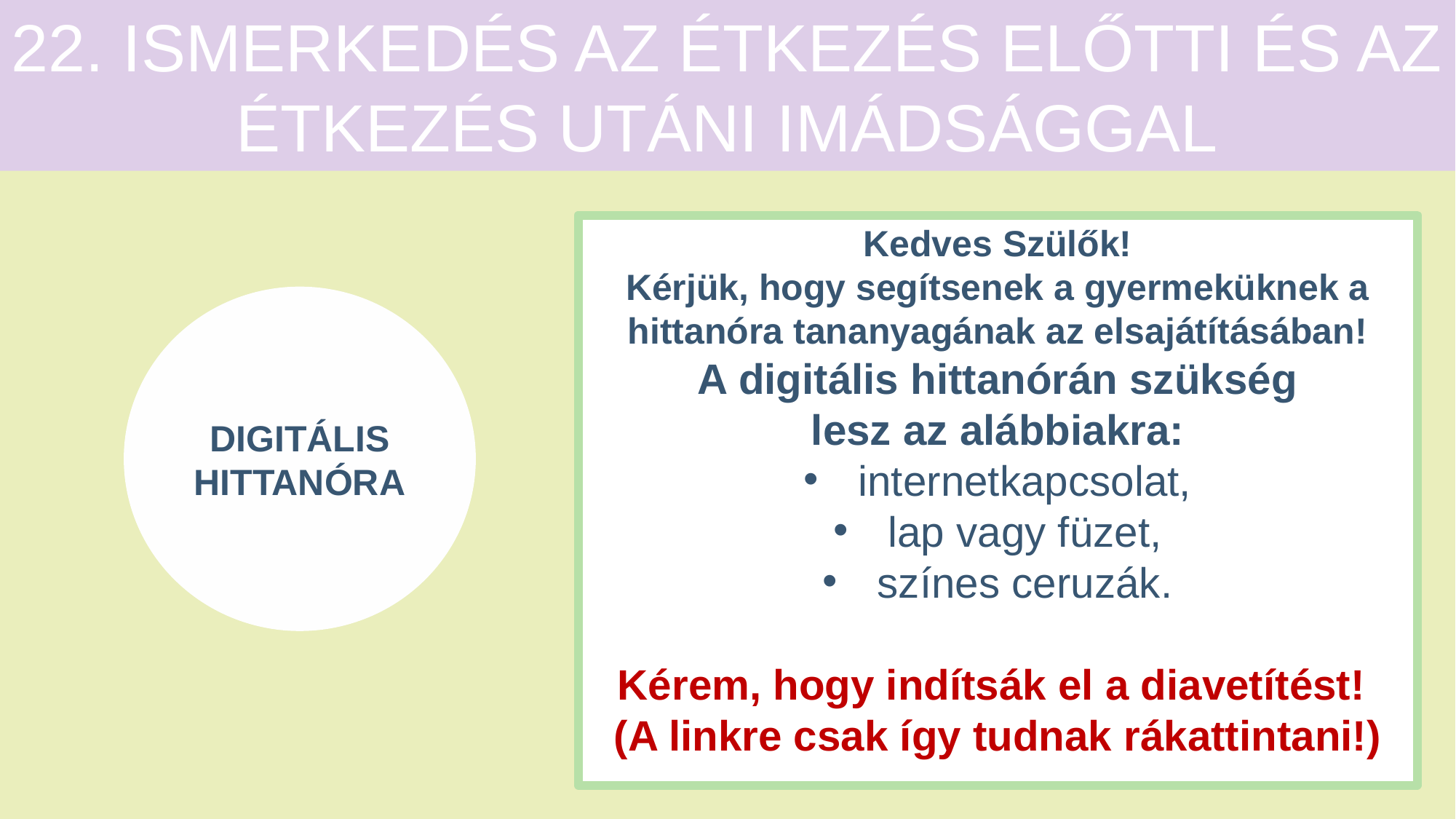

22. ISMERKEDÉS AZ ÉTKEZÉS ELŐTTI ÉS AZ ÉTKEZÉS UTÁNI IMÁDSÁGGAL
Kedves Szülők!
Kérjük, hogy segítsenek a gyermeküknek a hittanóra tananyagának az elsajátításában!
A digitális hittanórán szükség
lesz az alábbiakra:
internetkapcsolat,
lap vagy füzet,
színes ceruzák.

Kérem, hogy indítsák el a diavetítést!
(A linkre csak így tudnak rákattintani!)

DIGITÁLIS HITTANÓRA